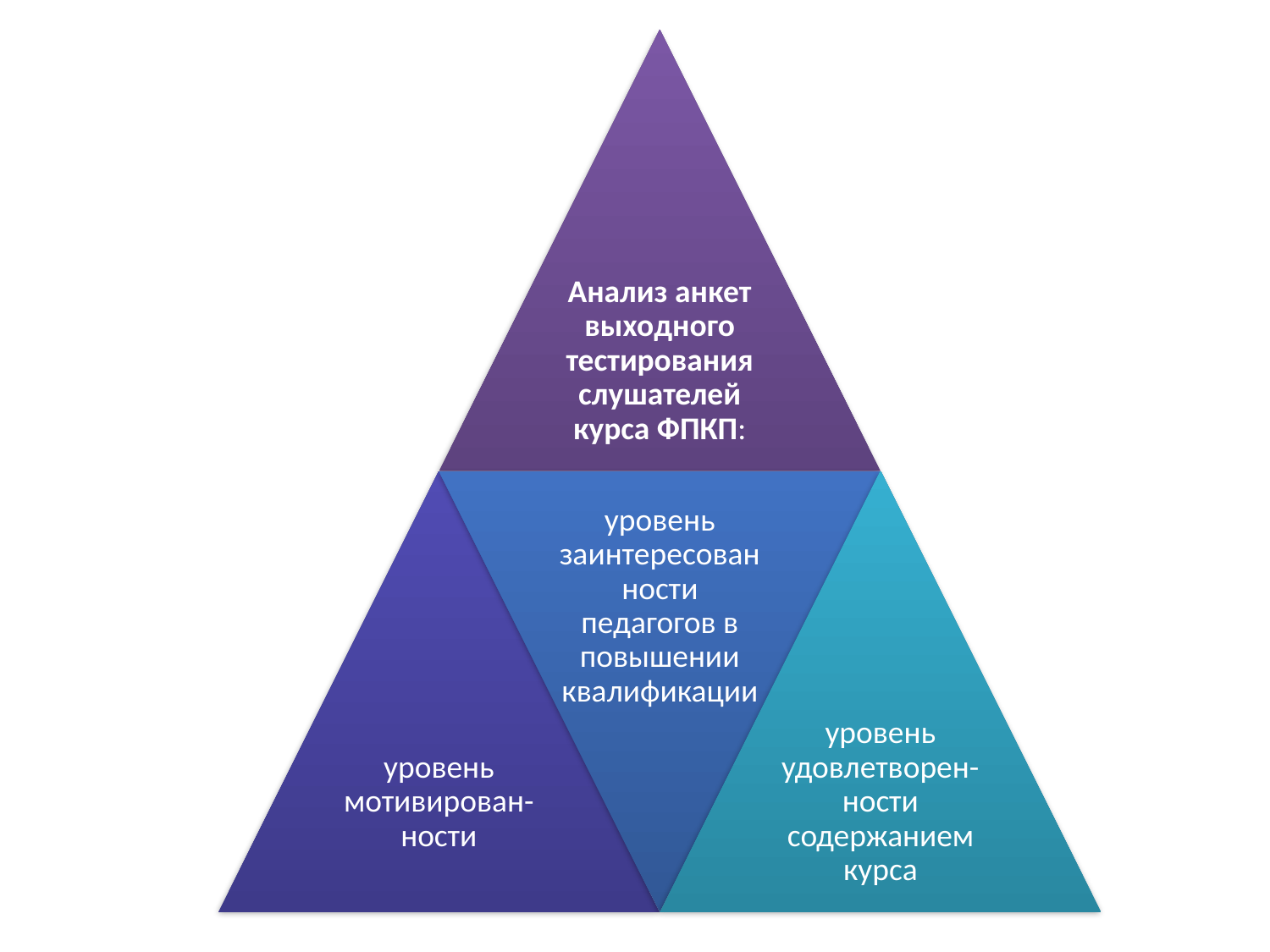

Анализ анкет выходного тестирования слушателей курса ФПКП:
уровень мотивирован-ности

уровень заинтересованности педагогов в повышении квалификации
уровень удовлетворен-ности содержанием курса